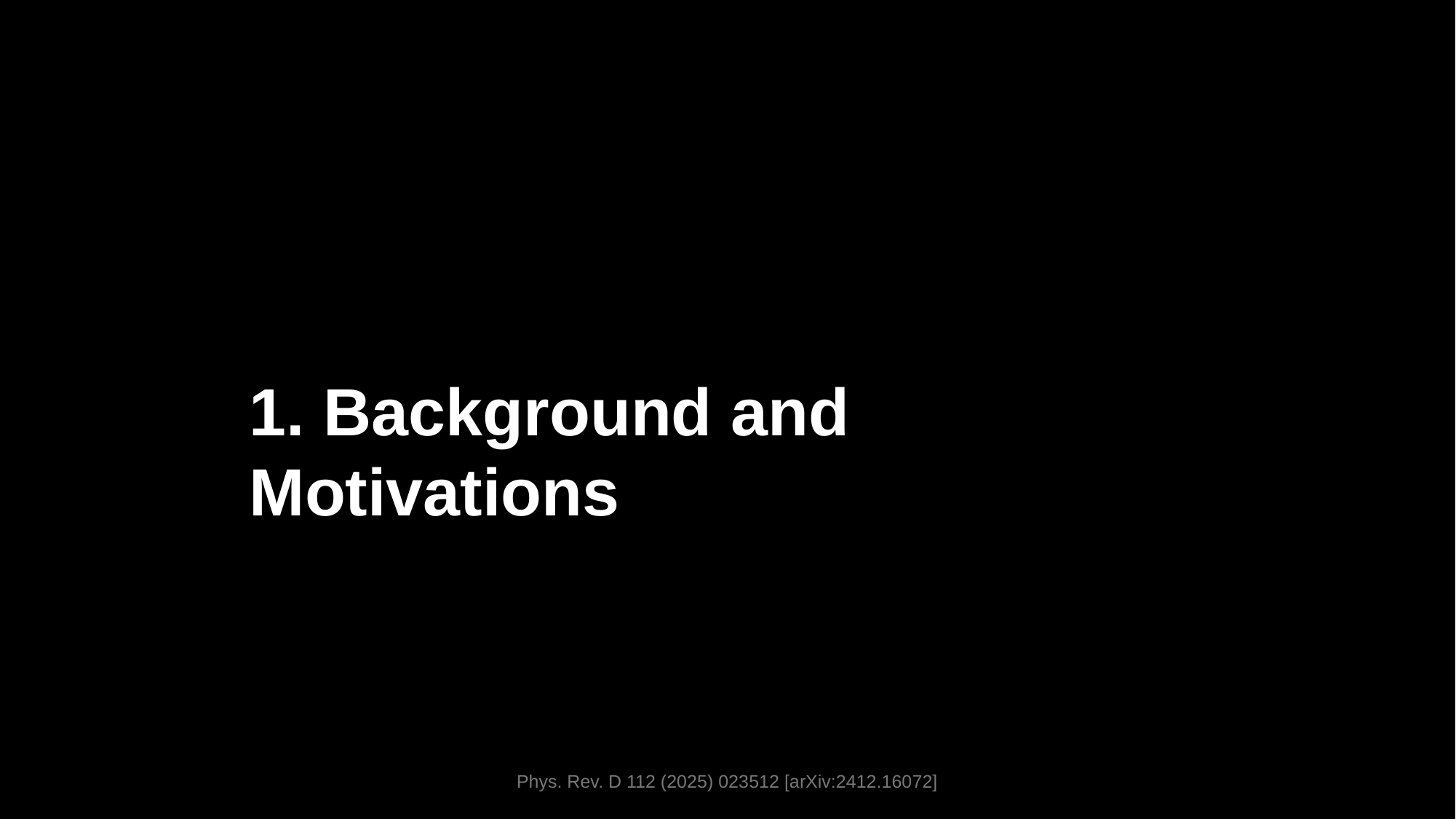

1. Background and Motivations
Phys. Rev. D 112 (2025) 023512 [arXiv:2412.16072]